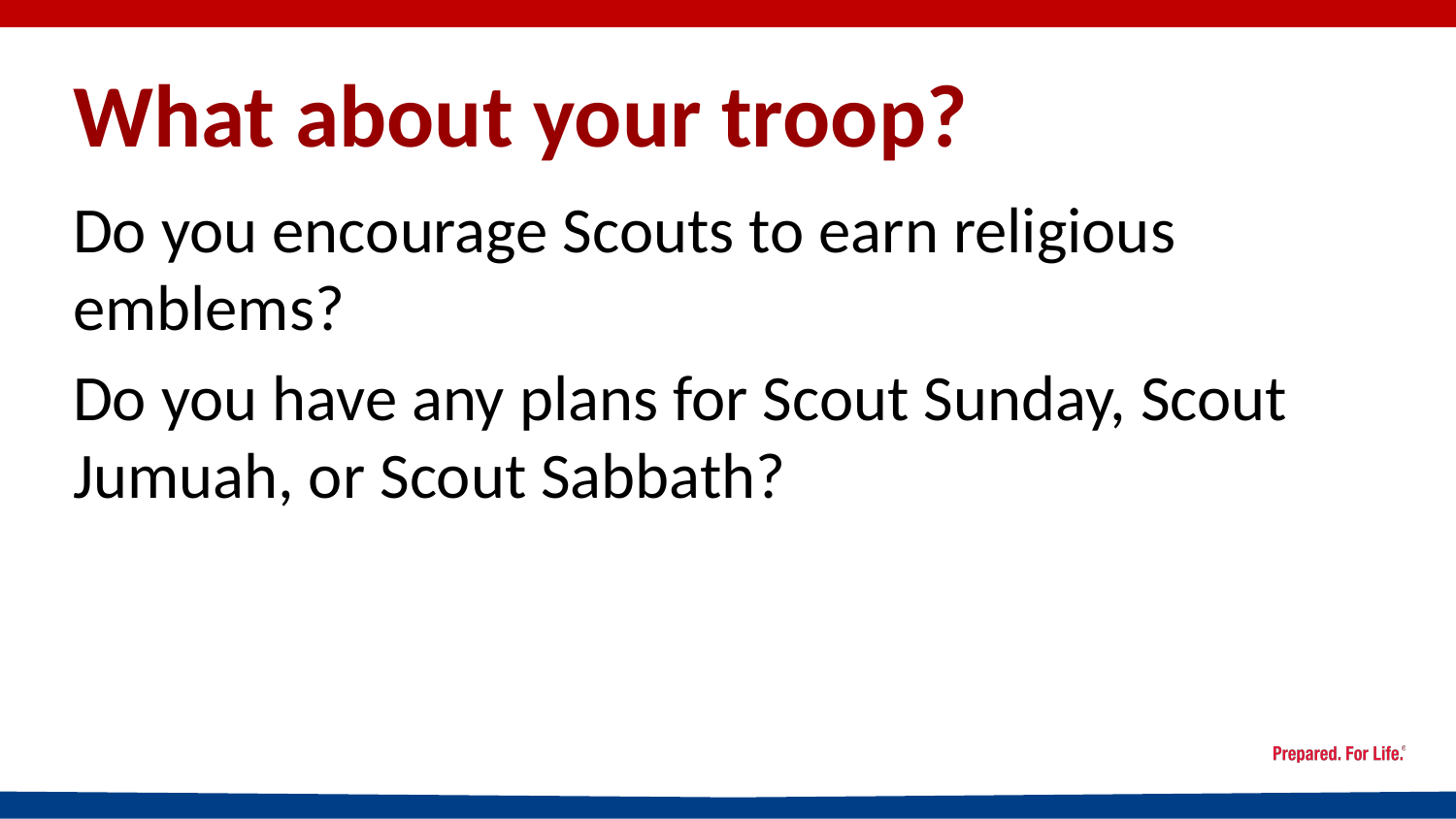

# What about your troop?
Do you encourage Scouts to earn religious emblems?
Do you have any plans for Scout Sunday, Scout Jumuah, or Scout Sabbath?